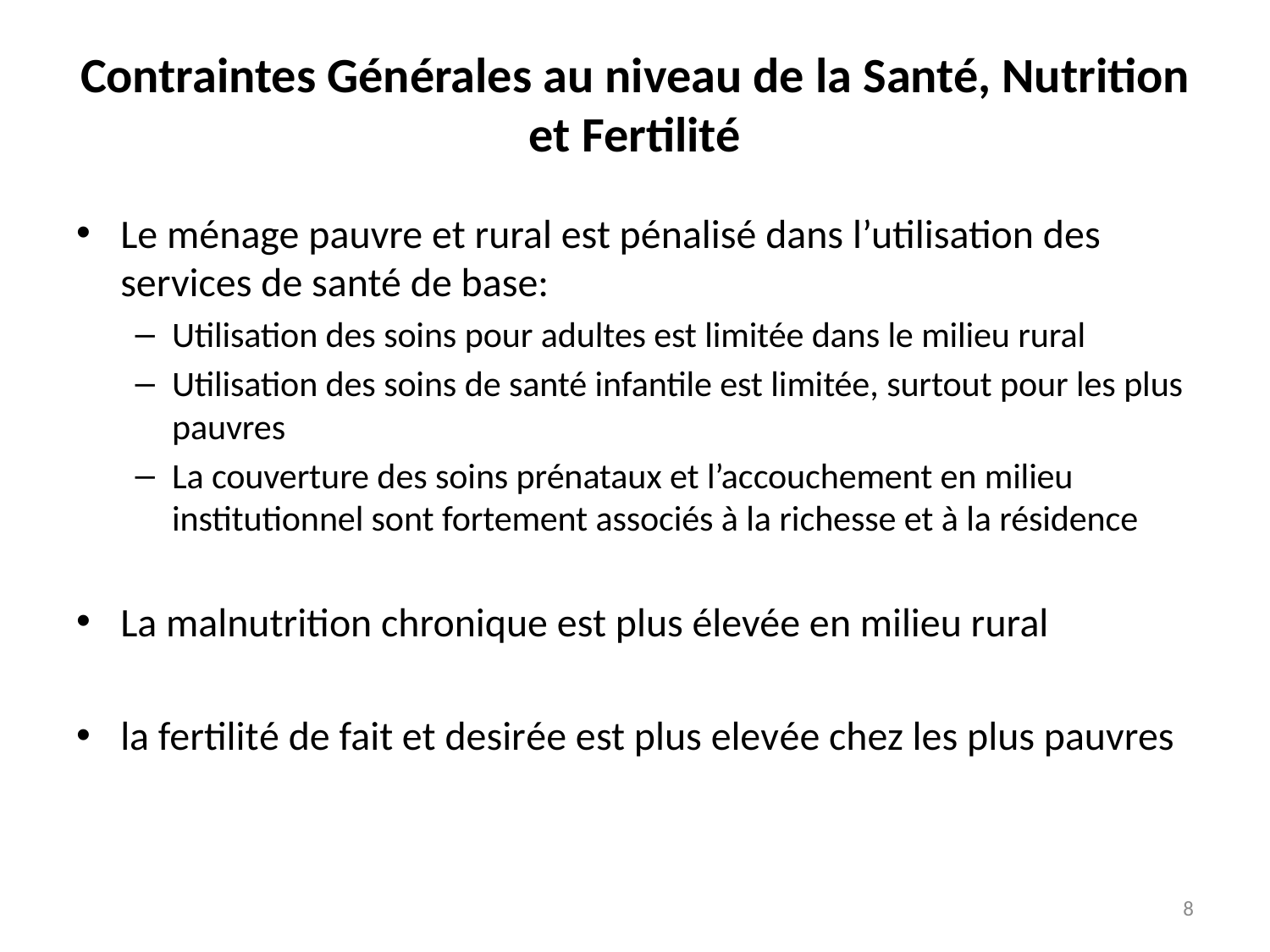

# Contraintes Générales au niveau de la Santé, Nutrition et Fertilité
Le ménage pauvre et rural est pénalisé dans l’utilisation des services de santé de base:
Utilisation des soins pour adultes est limitée dans le milieu rural
Utilisation des soins de santé infantile est limitée, surtout pour les plus pauvres
La couverture des soins prénataux et l’accouchement en milieu institutionnel sont fortement associés à la richesse et à la résidence

La malnutrition chronique est plus élevée en milieu rural

la fertilité de fait et desirée est plus elevée chez les plus pauvres

8